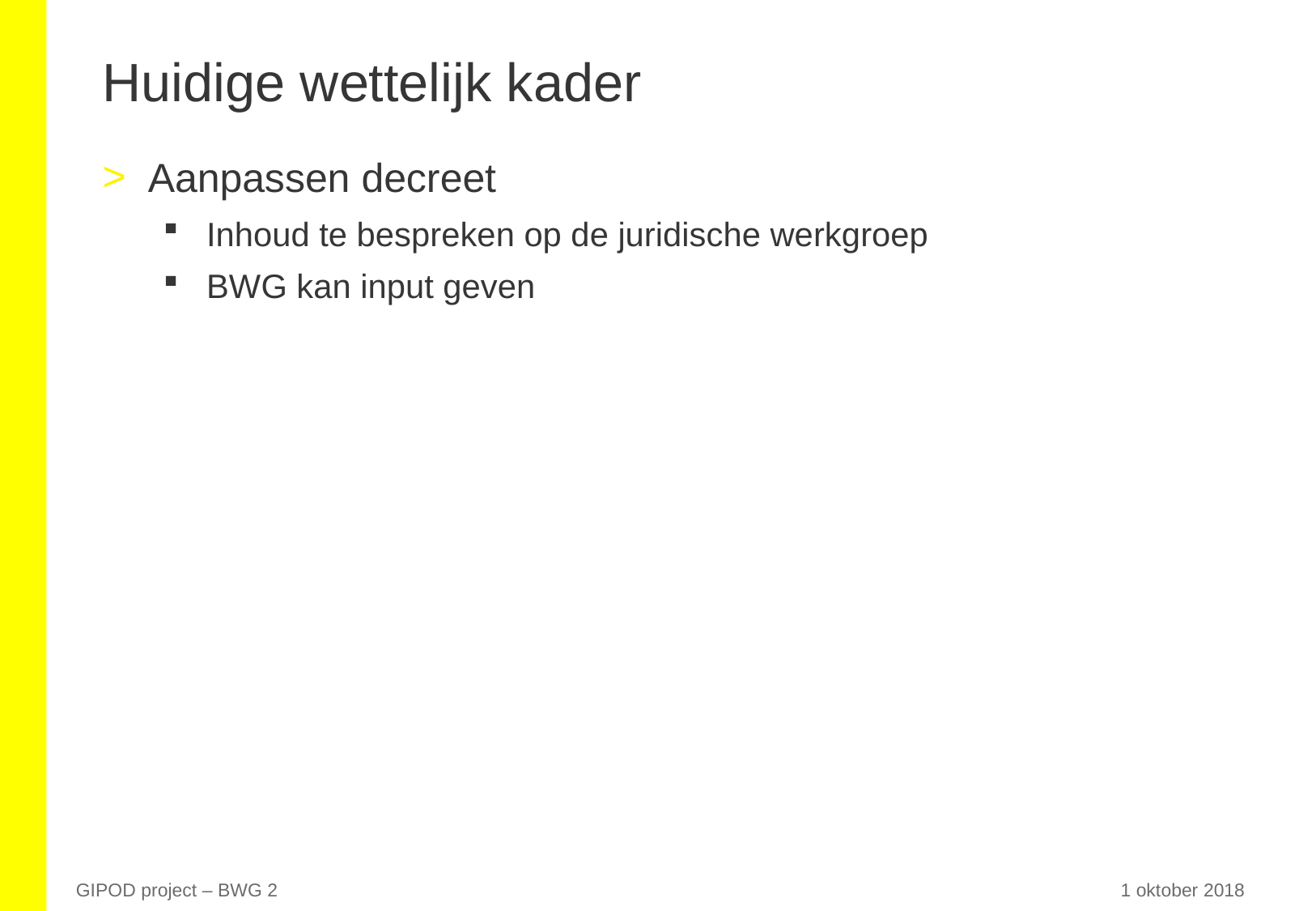

# Huidige wettelijk kader
Aanpassen decreet
Inhoud te bespreken op de juridische werkgroep
BWG kan input geven
GIPOD project – BWG 2
1 oktober 2018